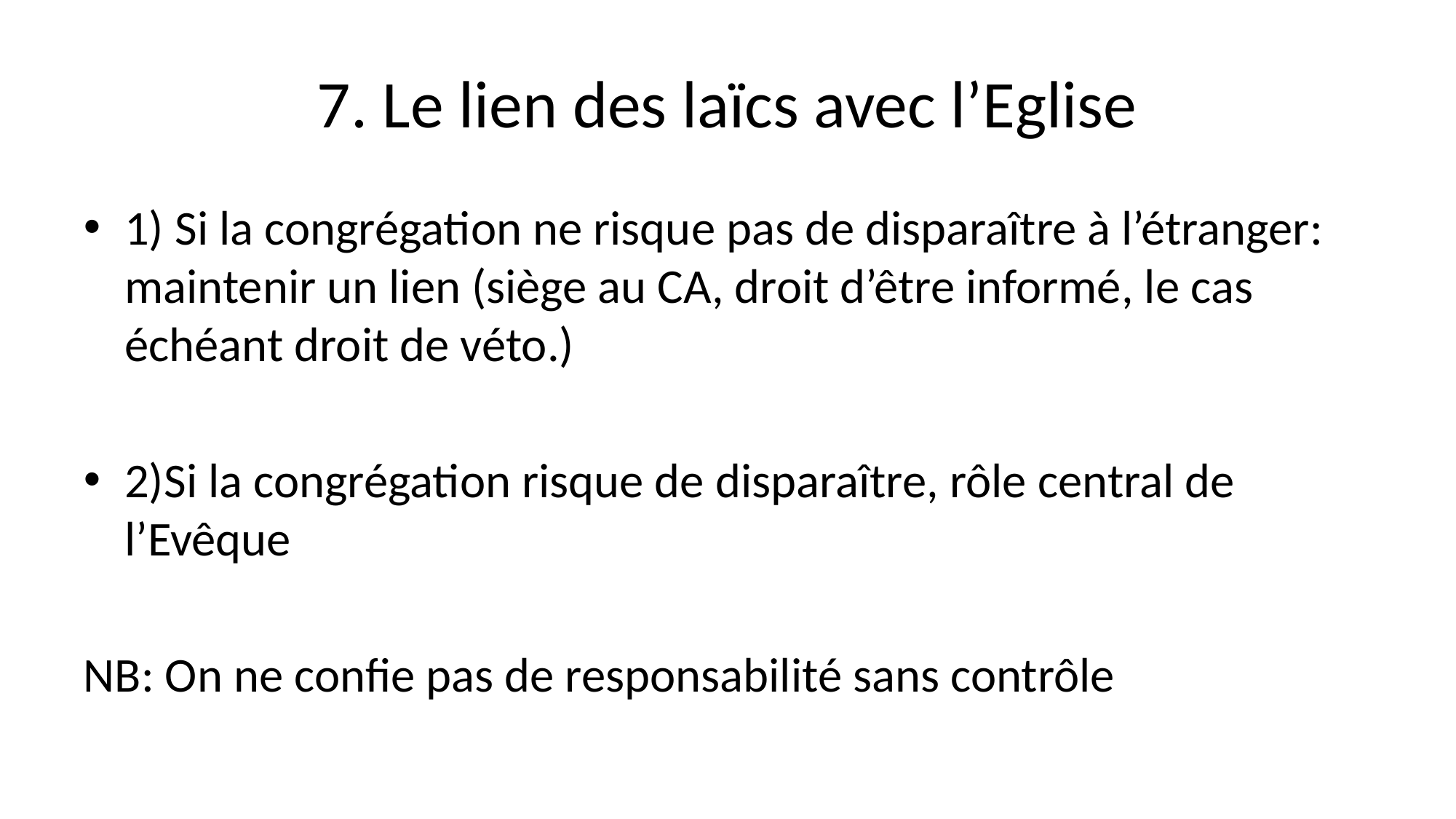

# 7. Le lien des laïcs avec l’Eglise
1) Si la congrégation ne risque pas de disparaître à l’étranger: maintenir un lien (siège au CA, droit d’être informé, le cas échéant droit de véto.)

2)Si la congrégation risque de disparaître, rôle central de l’Evêque

NB: On ne confie pas de responsabilité sans contrôle